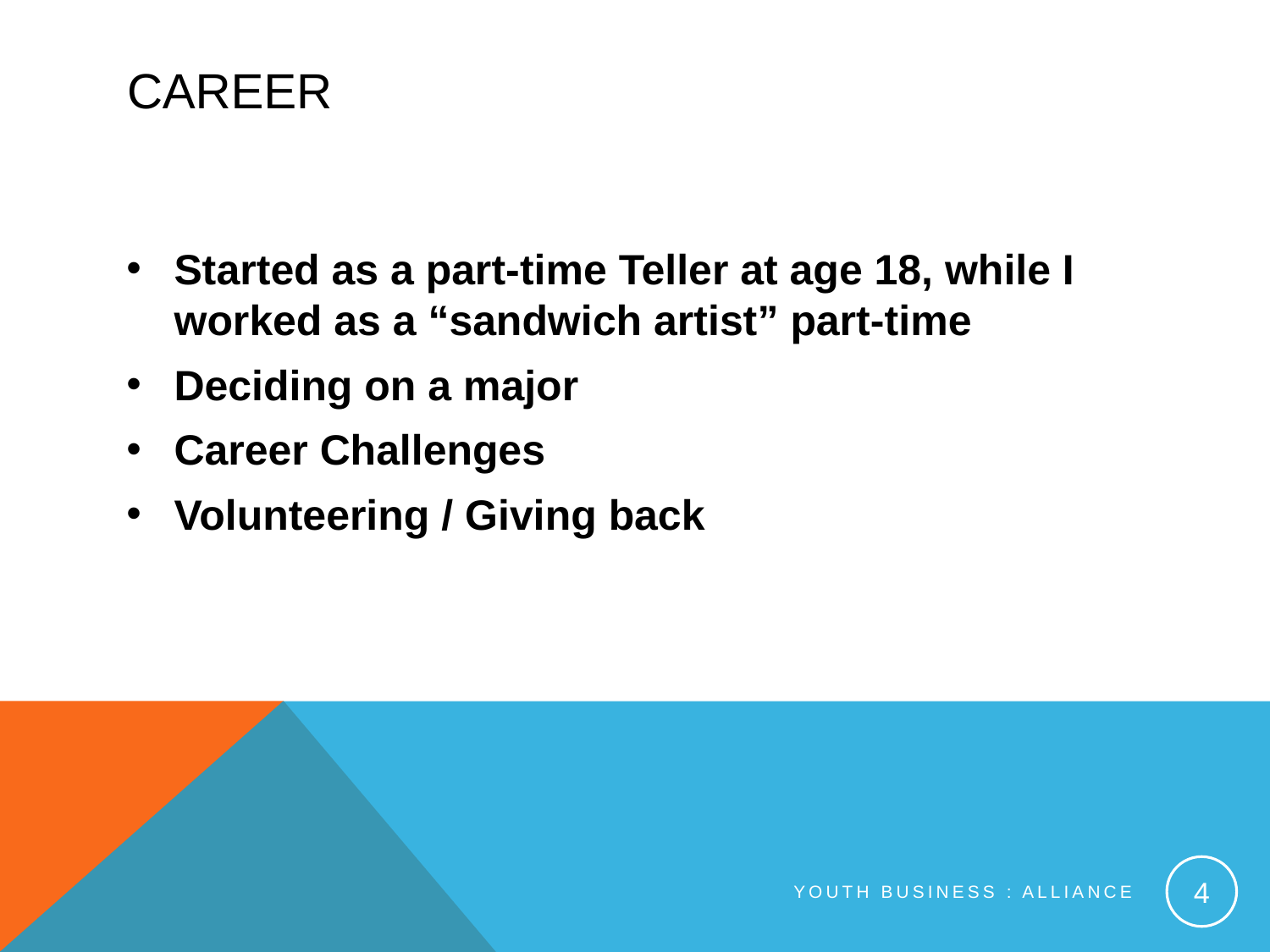

# Career
Started as a part-time Teller at age 18, while I worked as a “sandwich artist” part-time
Deciding on a major
Career Challenges
Volunteering / Giving back

4
Youth Business : ALLIANCE